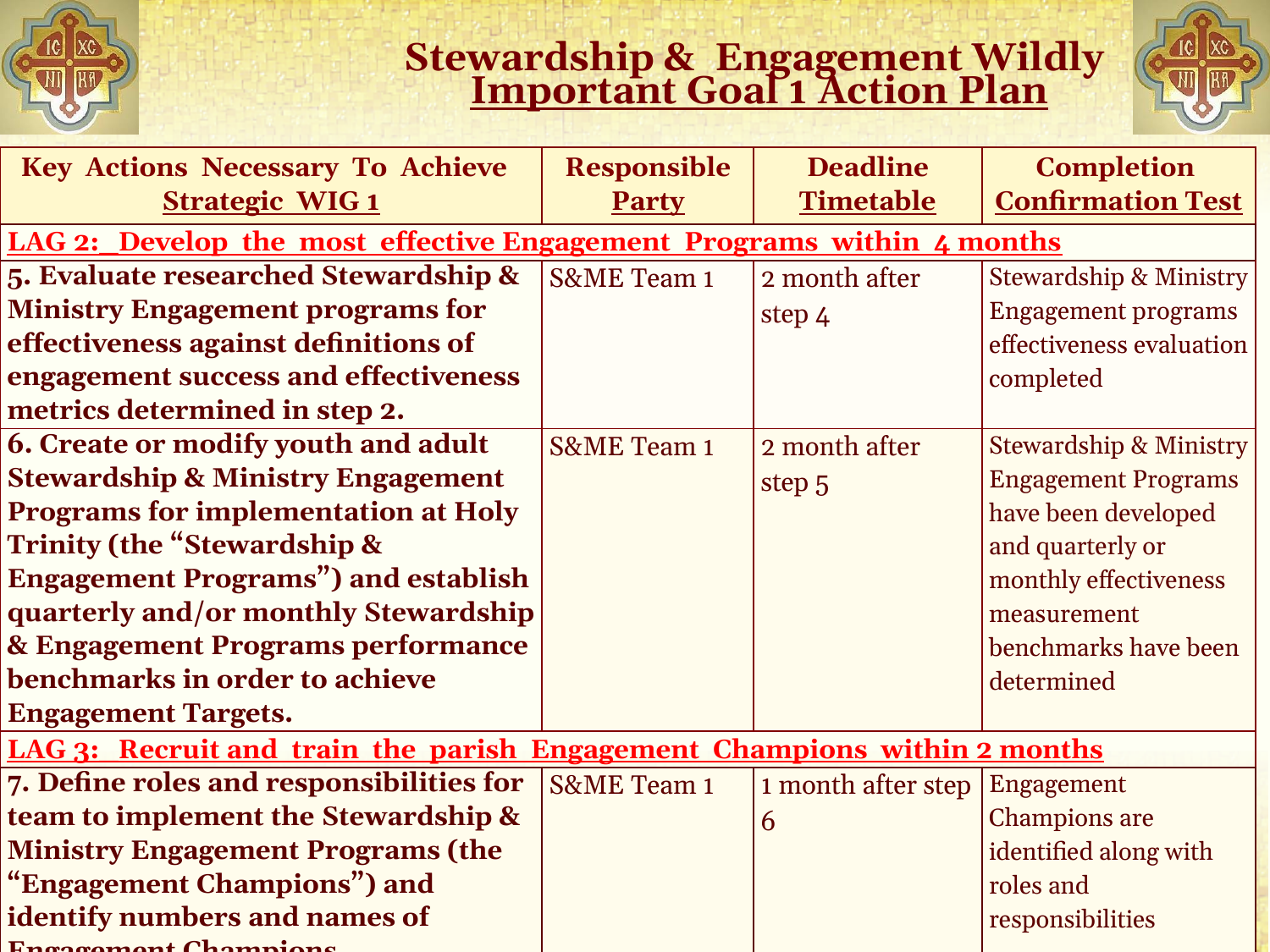

# Stewardship &  Engagement Wildly  Important Goal 1 Action Plan
| Key Actions Necessary To Achieve Strategic WIG 1 | Responsible Party | Deadline Timetable | Completion Confirmation Test |
| --- | --- | --- | --- |
| LAG 2:\_Develop the most effective Engagement Programs within 4 months |  |  |  |
| 5. Evaluate researched Stewardship & Ministry Engagement programs for effectiveness against definitions of engagement success and effectiveness metrics determined in step 2. | S&ME Team 1 | 2 month after step 4 | Stewardship & Ministry Engagement programs effectiveness evaluation completed |
| 6. Create or modify youth and adult Stewardship & Ministry Engagement Programs for implementation at Holy Trinity (the “Stewardship & Engagement Programs”) and establish quarterly and/or monthly Stewardship & Engagement Programs performance benchmarks in order to achieve Engagement Targets. | S&ME Team 1 | 2 month after step 5 | Stewardship & Ministry Engagement Programs have been developed and quarterly or monthly effectiveness measurement benchmarks have been determined |
| LAG 3:\_Recruit and train the parish Engagement Champions within 2 months |  |  |  |
| 7. Define roles and responsibilities for team to implement the Stewardship & Ministry Engagement Programs (the “Engagement Champions”) and identify numbers and names of Engagement Champions. | S&ME Team 1 | 1 month after step 6 | Engagement Champions are identified along with roles and responsibilities |